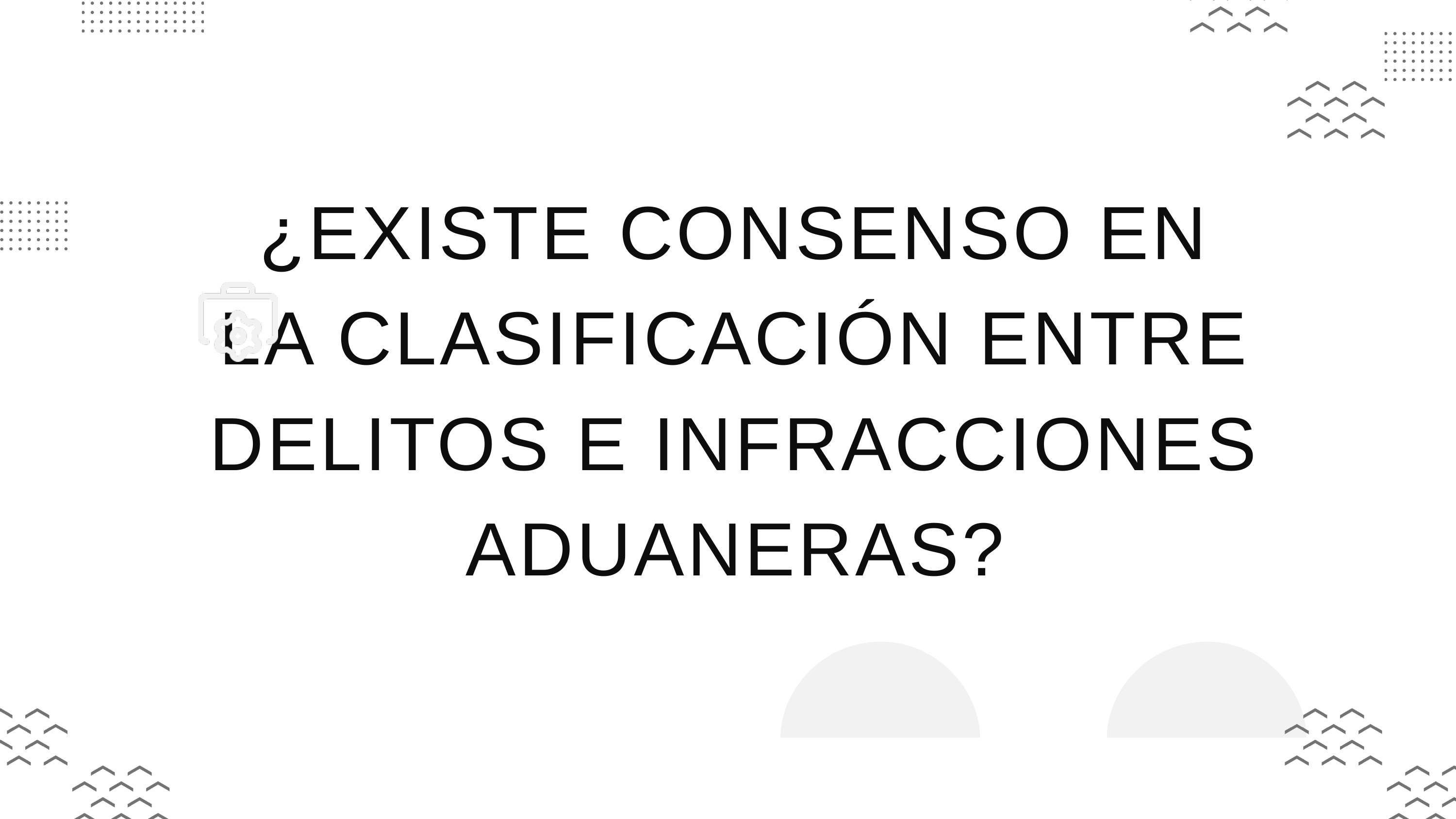

¿EXISTE CONSENSO EN LA CLASIFICACIÓN ENTRE DELITOS E INFRACCIONES ADUANERAS?